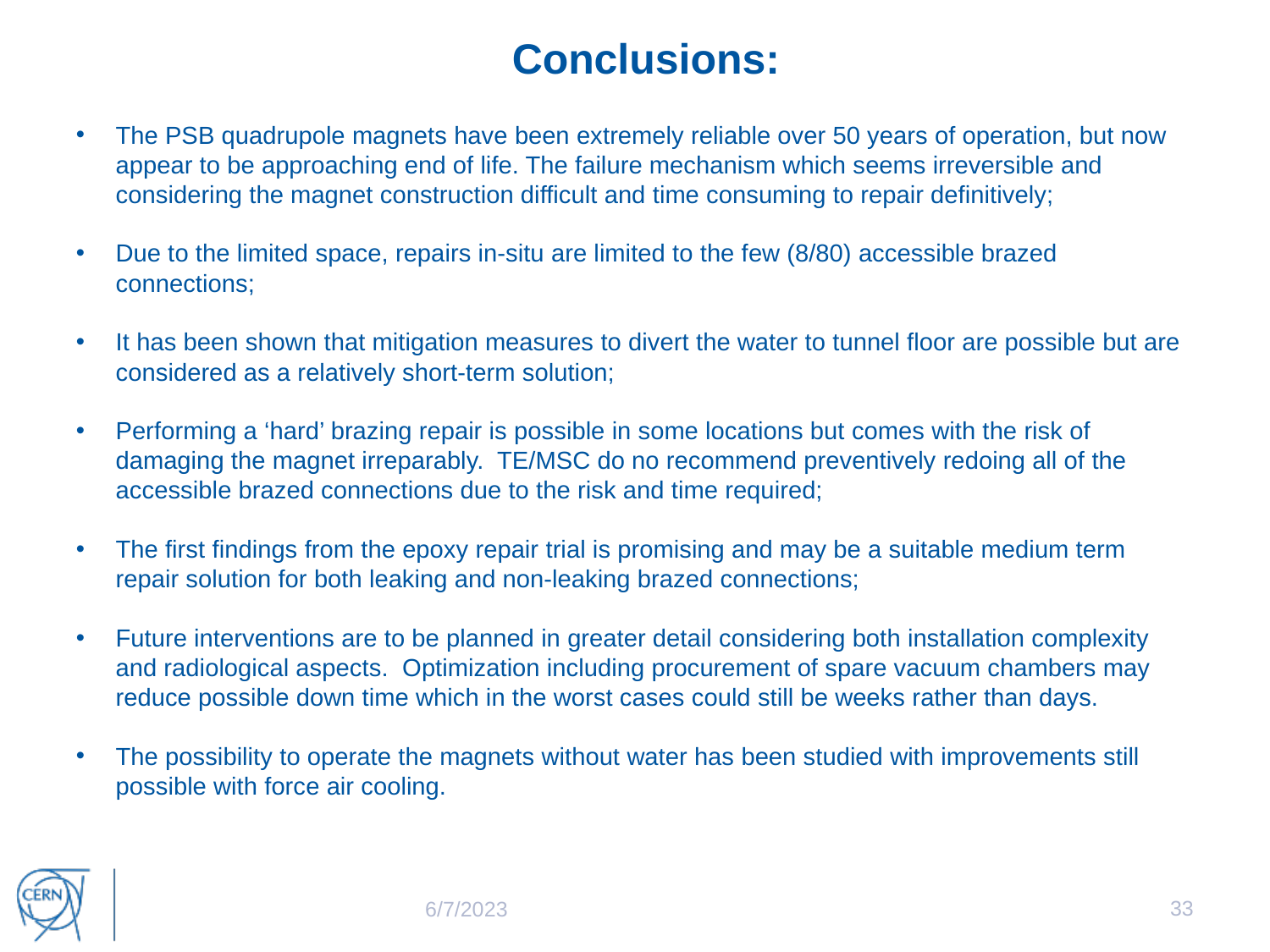

Conclusions:
The PSB quadrupole magnets have been extremely reliable over 50 years of operation, but now appear to be approaching end of life. The failure mechanism which seems irreversible and considering the magnet construction difficult and time consuming to repair definitively;

Due to the limited space, repairs in-situ are limited to the few (8/80) accessible brazed connections;

It has been shown that mitigation measures to divert the water to tunnel floor are possible but are considered as a relatively short-term solution;

Performing a ‘hard’ brazing repair is possible in some locations but comes with the risk of damaging the magnet irreparably.  TE/MSC do no recommend preventively redoing all of the accessible brazed connections due to the risk and time required;

The first findings from the epoxy repair trial is promising and may be a suitable medium term repair solution for both leaking and non-leaking brazed connections;

Future interventions are to be planned in greater detail considering both installation complexity and radiological aspects.  Optimization including procurement of spare vacuum chambers may reduce possible down time which in the worst cases could still be weeks rather than days.

The possibility to operate the magnets without water has been studied with improvements still  possible with force air cooling.

33
6/7/2023